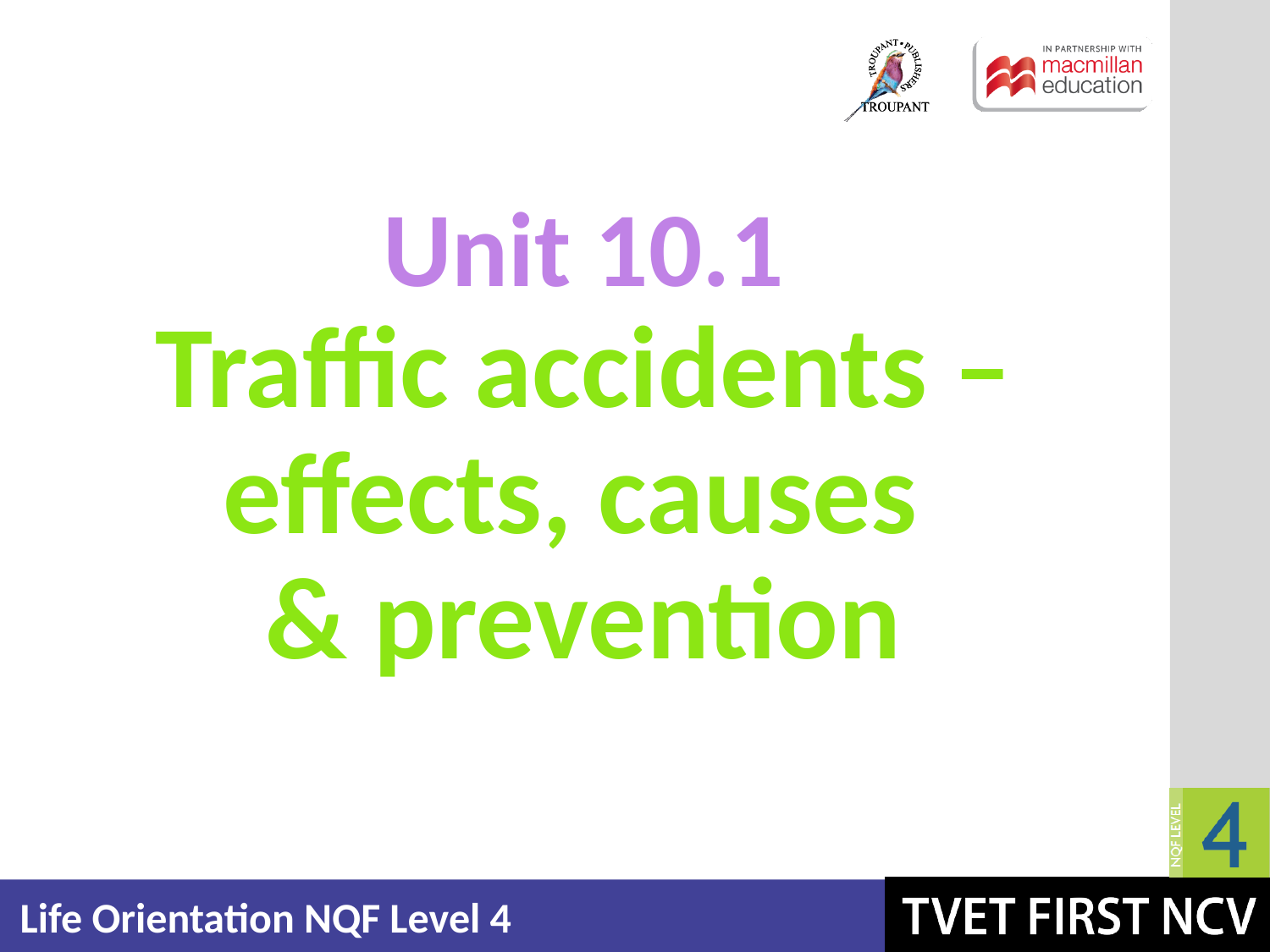

Unit 10.1
# Traffic accidents – effects, causes & prevention